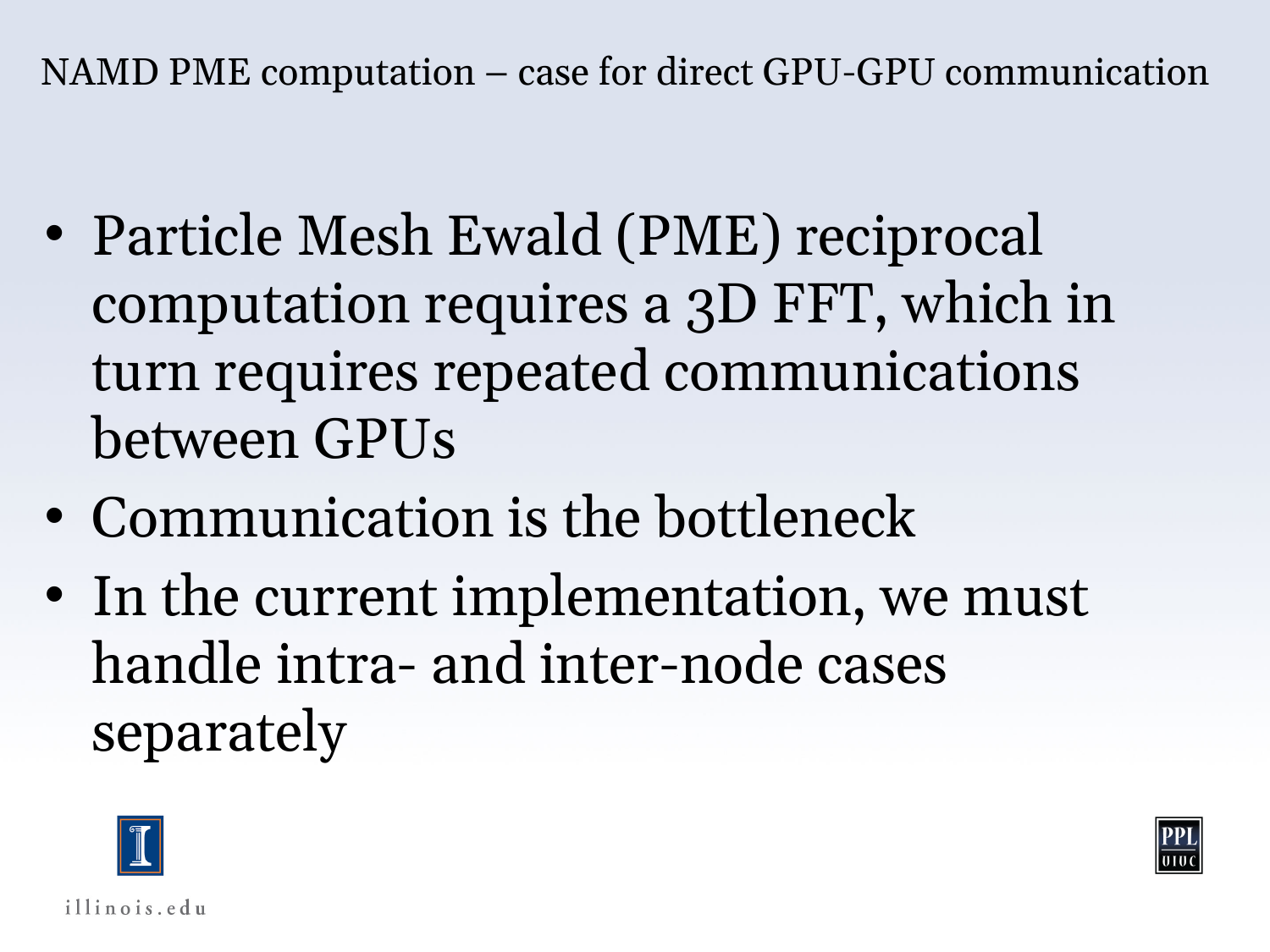

# NAMD PME computation – case for direct GPU-GPU communication
Particle Mesh Ewald (PME) reciprocal computation requires a 3D FFT, which in turn requires repeated communications between GPUs
Communication is the bottleneck
In the current implementation, we must handle intra- and inter-node cases separately